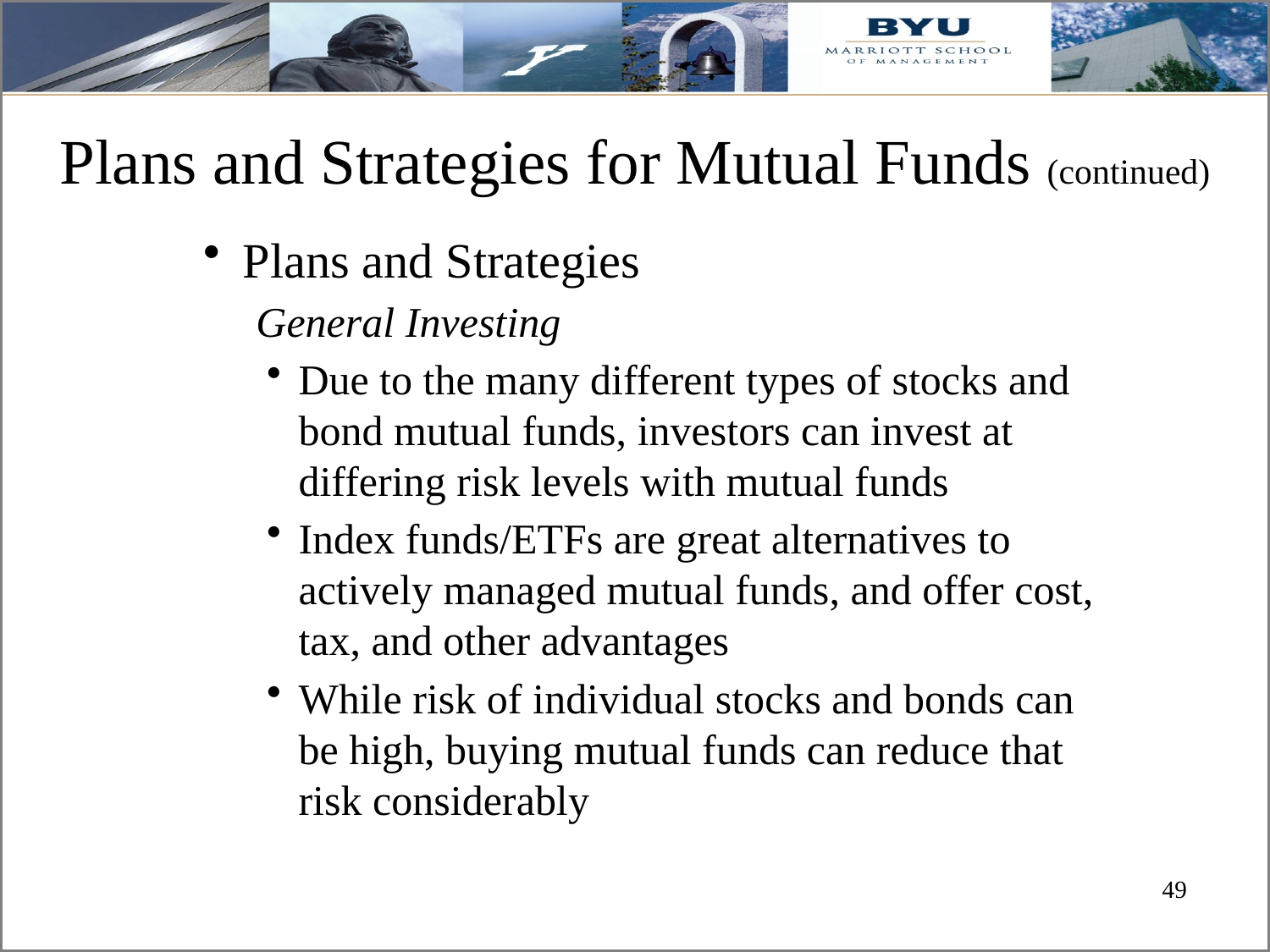

# Plans and Strategies for Mutual Funds (continued)
Plans and Strategies
     General Investing
Due to the many different types of stocks and bond mutual funds, investors can invest at differing risk levels with mutual funds
Index funds/ETFs are great alternatives to actively managed mutual funds, and offer cost, tax, and other advantages
While risk of individual stocks and bonds can be high, buying mutual funds can reduce that risk considerably